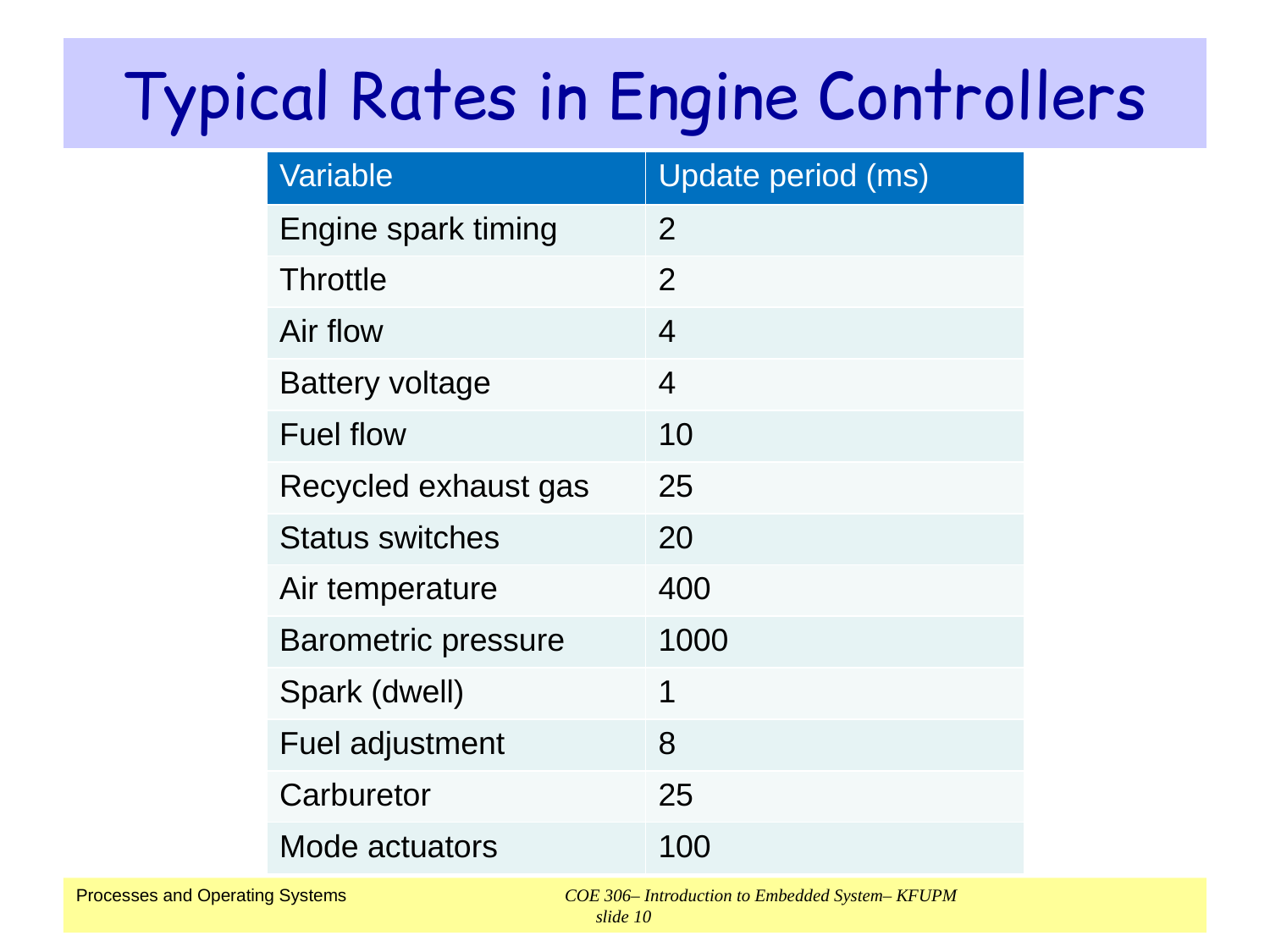

# Typical Rates in Engine Controllers
| Variable | Update period (ms) |
| --- | --- |
| Engine spark timing | 2 |
| Throttle | 2 |
| Air flow | 4 |
| Battery voltage | 4 |
| Fuel flow | 10 |
| Recycled exhaust gas | 25 |
| Status switches | 20 |
| Air temperature | 400 |
| Barometric pressure | 1000 |
| Spark (dwell) | 1 |
| Fuel adjustment | 8 |
| Carburetor | 25 |
| Mode actuators | 100 |